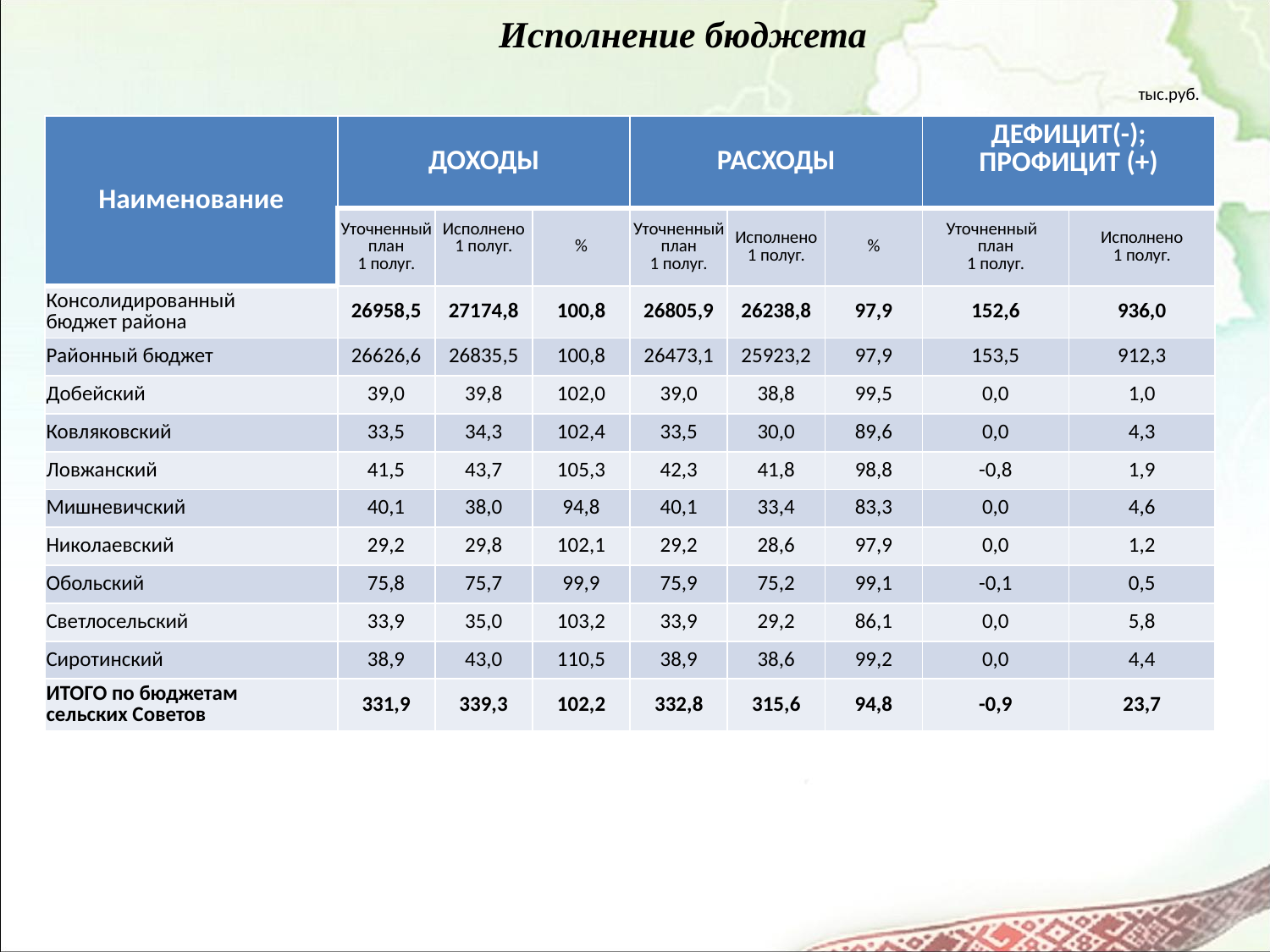

# Исполнение бюджета
тыс.руб.
| Наименование | ДОХОДЫ |  |  | РАСХОДЫ |  |  | ДЕФИЦИТ(-); ПРОФИЦИТ (+) |  |
| --- | --- | --- | --- | --- | --- | --- | --- | --- |
|  | Уточненный план 1 полуг. | Исполнено 1 полуг. | % | Уточненный план 1 полуг. | Исполнено 1 полуг. | % | Уточненный план 1 полуг. | Исполнено 1 полуг. |
| Консолидированный бюджет района | 26958,5 | 27174,8 | 100,8 | 26805,9 | 26238,8 | 97,9 | 152,6 | 936,0 |
| Районный бюджет | 26626,6 | 26835,5 | 100,8 | 26473,1 | 25923,2 | 97,9 | 153,5 | 912,3 |
| Добейский | 39,0 | 39,8 | 102,0 | 39,0 | 38,8 | 99,5 | 0,0 | 1,0 |
| Ковляковский | 33,5 | 34,3 | 102,4 | 33,5 | 30,0 | 89,6 | 0,0 | 4,3 |
| Ловжанский | 41,5 | 43,7 | 105,3 | 42,3 | 41,8 | 98,8 | -0,8 | 1,9 |
| Мишневичский | 40,1 | 38,0 | 94,8 | 40,1 | 33,4 | 83,3 | 0,0 | 4,6 |
| Николаевский | 29,2 | 29,8 | 102,1 | 29,2 | 28,6 | 97,9 | 0,0 | 1,2 |
| Обольский | 75,8 | 75,7 | 99,9 | 75,9 | 75,2 | 99,1 | -0,1 | 0,5 |
| Светлосельский | 33,9 | 35,0 | 103,2 | 33,9 | 29,2 | 86,1 | 0,0 | 5,8 |
| Сиротинский | 38,9 | 43,0 | 110,5 | 38,9 | 38,6 | 99,2 | 0,0 | 4,4 |
| ИТОГО по бюджетам сельских Советов | 331,9 | 339,3 | 102,2 | 332,8 | 315,6 | 94,8 | -0,9 | 23,7 |